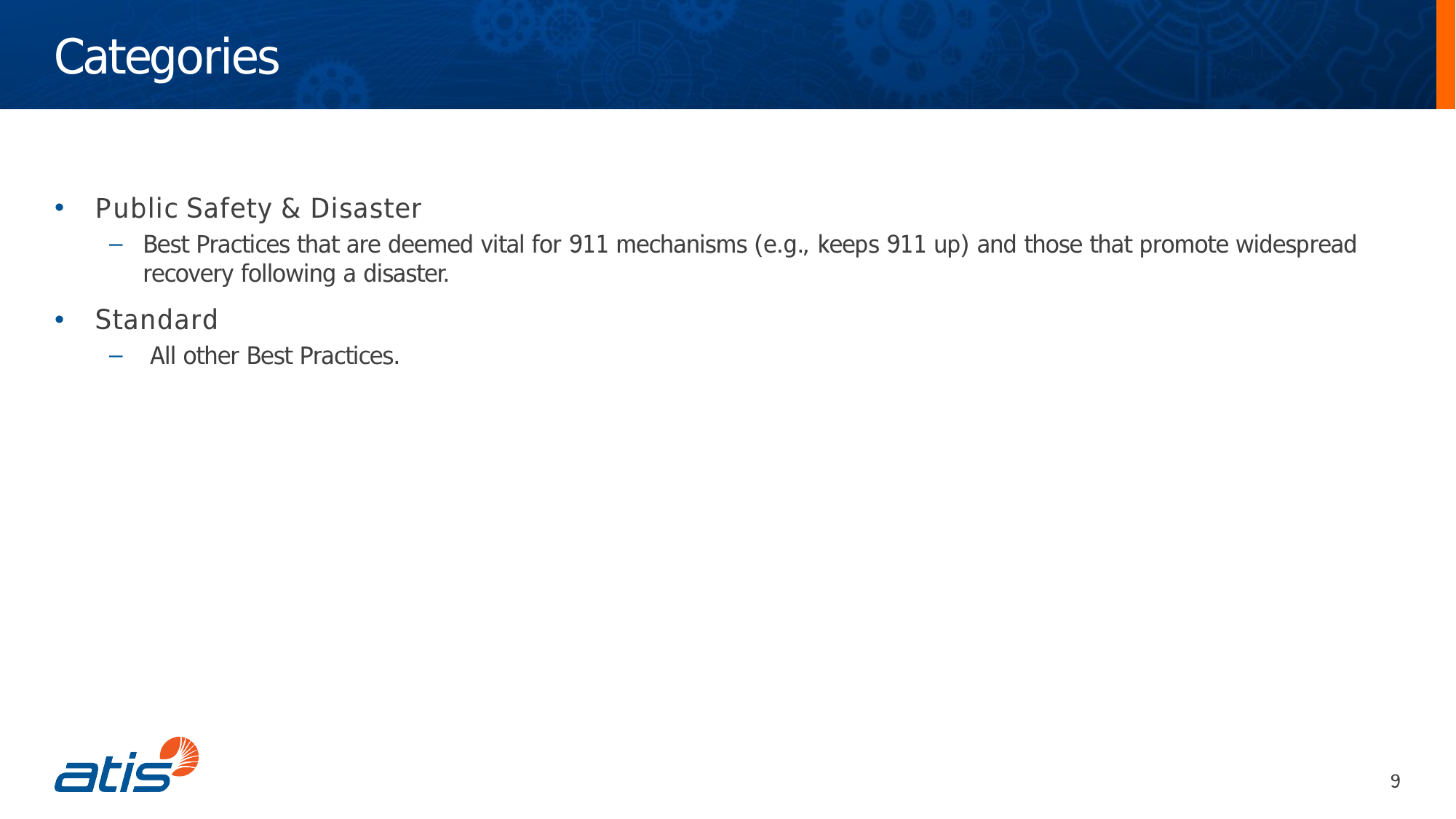

Categories
Public Safety & Disaster
Best Practices that are deemed vital for 911 mechanisms (e.g., keeps 911 up) and those that promote widespread recovery following a disaster.
Standard
 All other Best Practices.
9